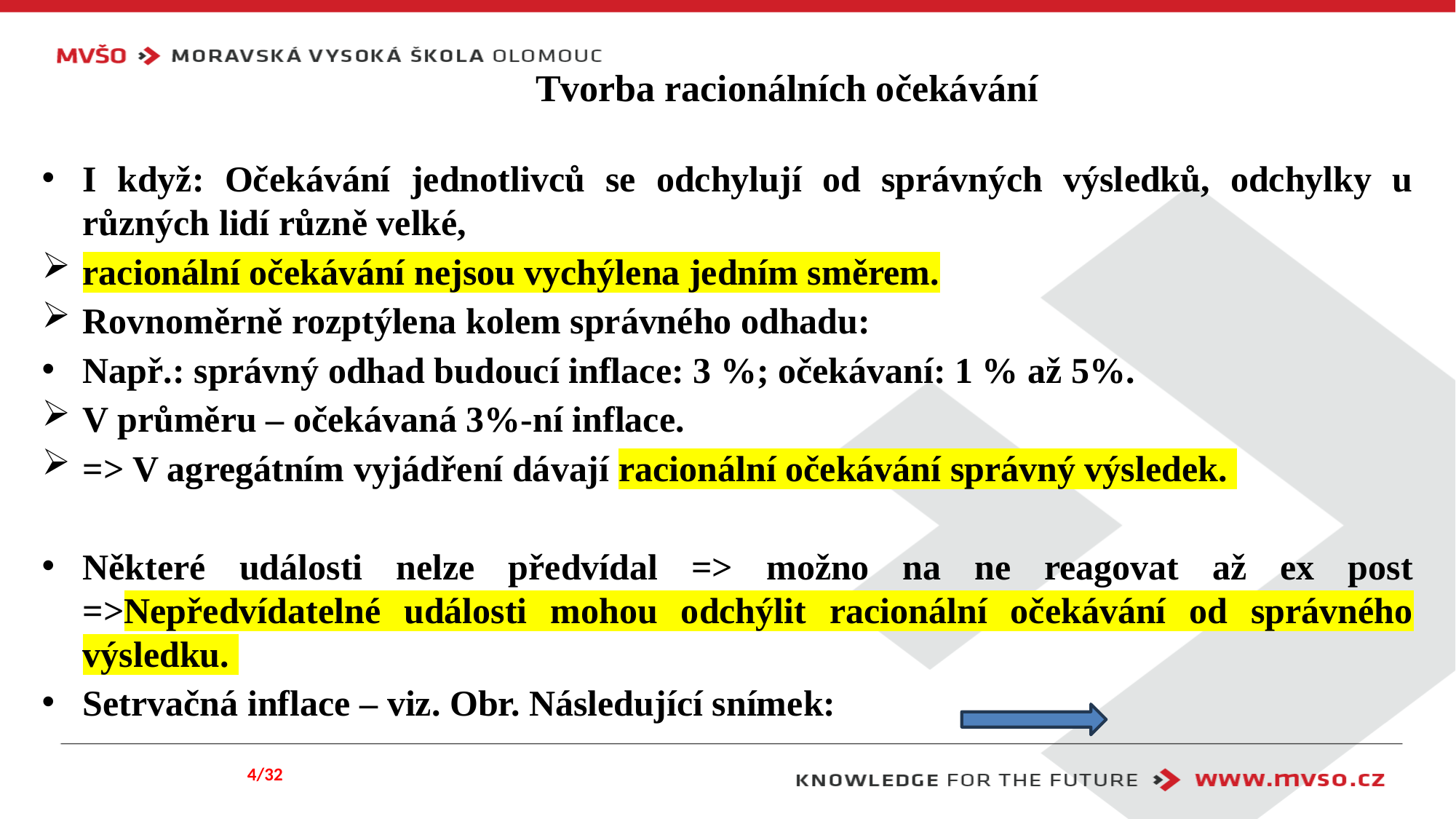

# Tvorba racionálních očekávání
I když: Očekávání jednotlivců se odchylují od správných výsledků, odchylky u různých lidí různě velké,
racionální očekávání nejsou vychýlena jedním směrem.
Rovnoměrně rozptýlena kolem správného odhadu:
Např.: správný odhad budoucí inflace: 3 %; očekávaní: 1 % až 5%.
V průměru – očekávaná 3%-ní inflace.
=> V agregátním vyjádření dávají racionální očekávání správný výsledek.

Některé události nelze předvídal => možno na ne reagovat až ex post =>Nepředvídatelné události mohou odchýlit racionální očekávání od správného výsledku.
Setrvačná inflace – viz. Obr. Následující snímek:

4/32